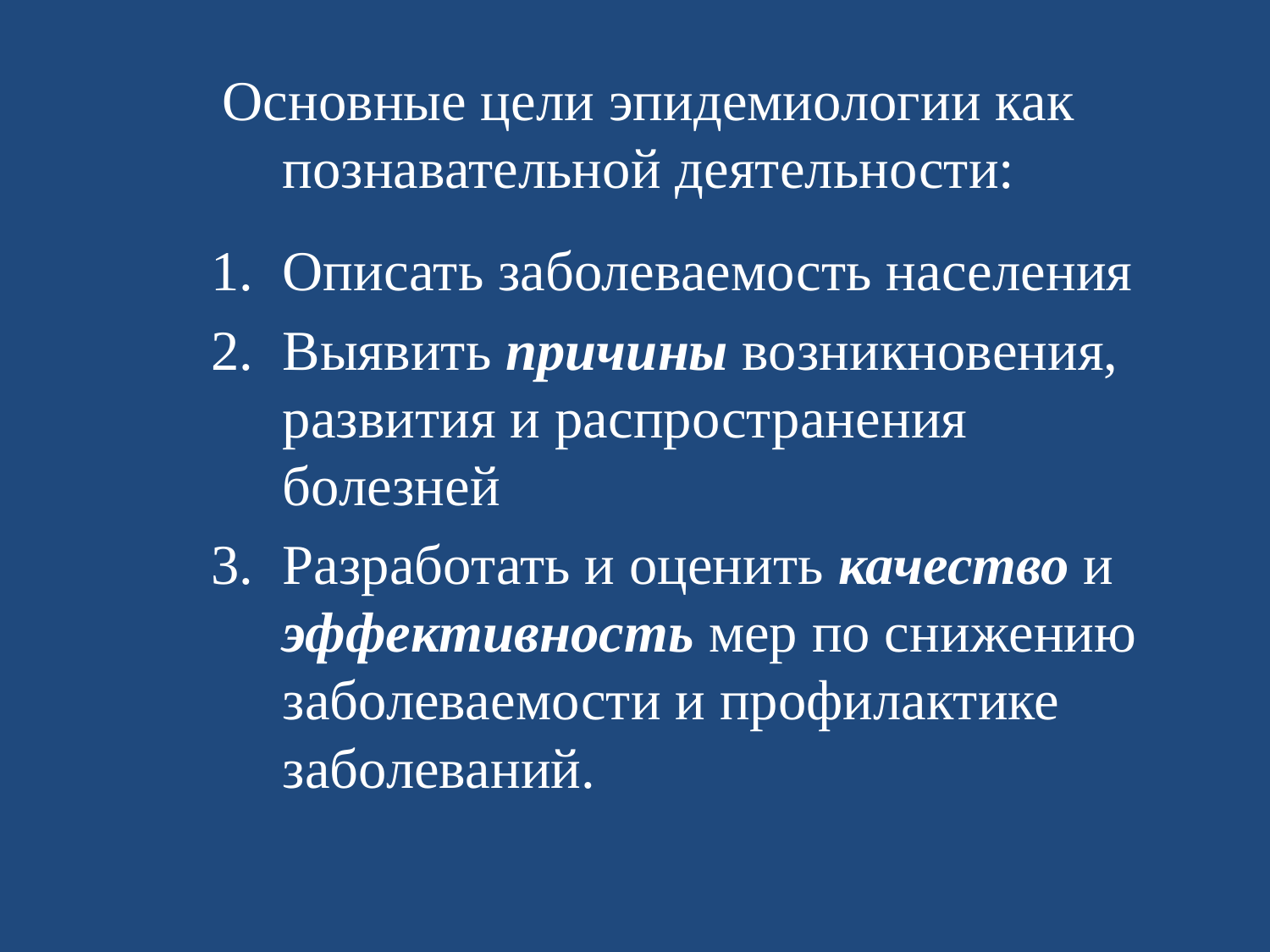

# Основные цели эпидемиологии как познавательной деятельности:
Описать заболеваемость населения
Выявить причины возникновения, развития и распространения болезней
Разработать и оценить качество и эффективность мер по снижению заболеваемости и профилактике заболеваний.